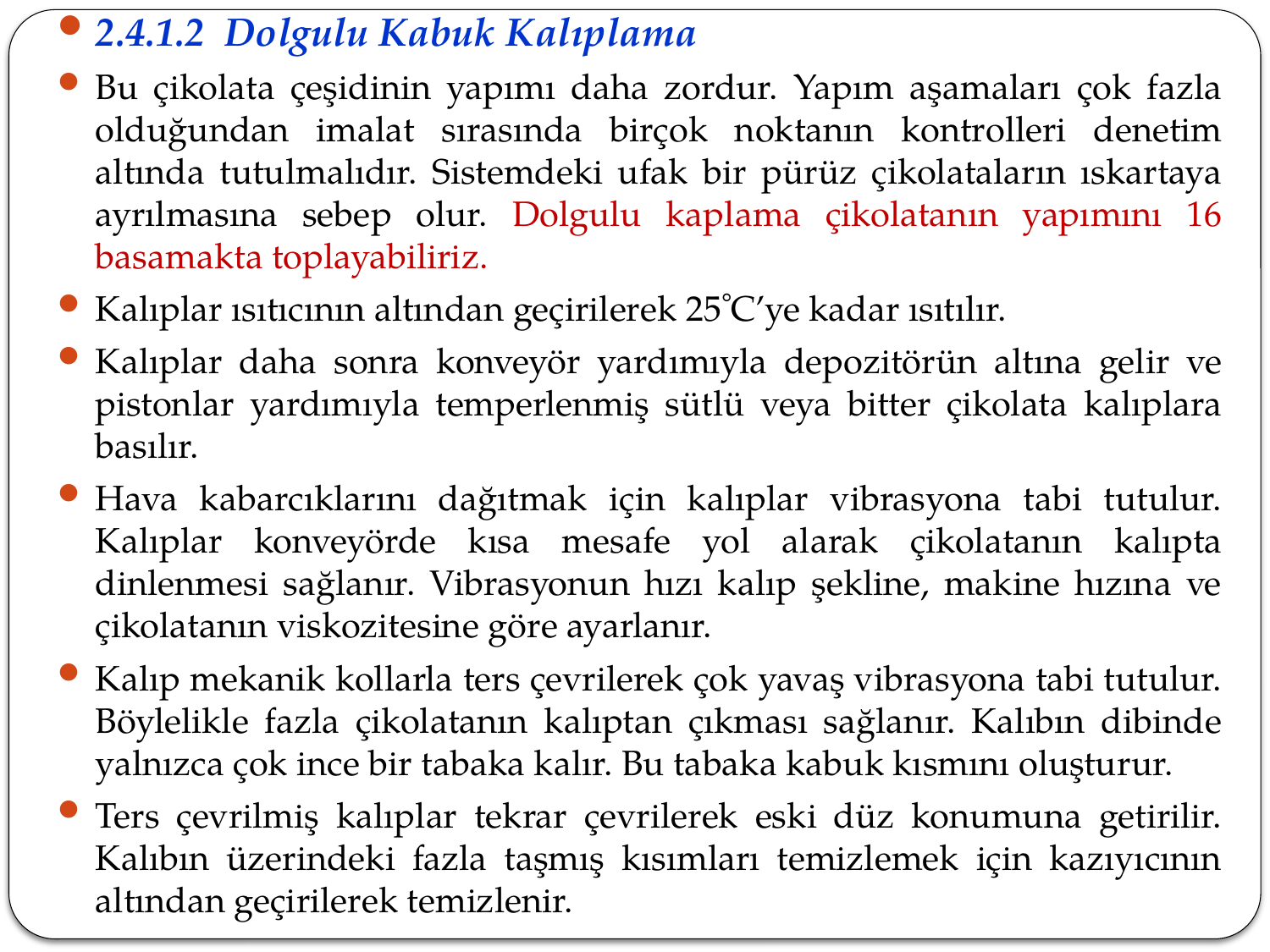

2.4.1.2  Dolgulu Kabuk Kalıplama
Bu çikolata çeşidinin yapımı daha zordur. Yapım aşamaları çok fazla olduğundan imalat sırasında birçok noktanın kontrolleri denetim altında tutulmalıdır. Sistemdeki ufak bir pürüz çikolataların ıskartaya ayrılmasına sebep olur. Dolgulu kaplama çikolatanın yapımını 16 basamakta toplayabiliriz.
Kalıplar ısıtıcının altından geçirilerek 25°C’ye kadar ısıtılır.
Kalıplar daha sonra konveyör yardımıyla depozitörün altına gelir ve pistonlar yardımıyla temperlenmiş sütlü veya bitter çikolata kalıplara basılır.
Hava kabarcıklarını dağıtmak için kalıplar vibrasyona tabi tutulur. Kalıplar konveyörde kısa mesafe yol alarak çikolatanın kalıpta dinlenmesi sağlanır. Vibrasyonun hızı kalıp şekline, makine hızına ve çikolatanın viskozitesine göre ayarlanır.
Kalıp mekanik kollarla ters çevrilerek çok yavaş vibrasyona tabi tutulur. Böylelikle fazla çikolatanın kalıptan çıkması sağlanır. Kalıbın dibinde yalnızca çok ince bir tabaka kalır. Bu tabaka kabuk kısmını oluşturur.
Ters çevrilmiş kalıplar tekrar çevrilerek eski düz konumuna getirilir. Kalıbın üzerindeki fazla taşmış kısımları temizlemek için kazıyıcının altından geçirilerek temizlenir.